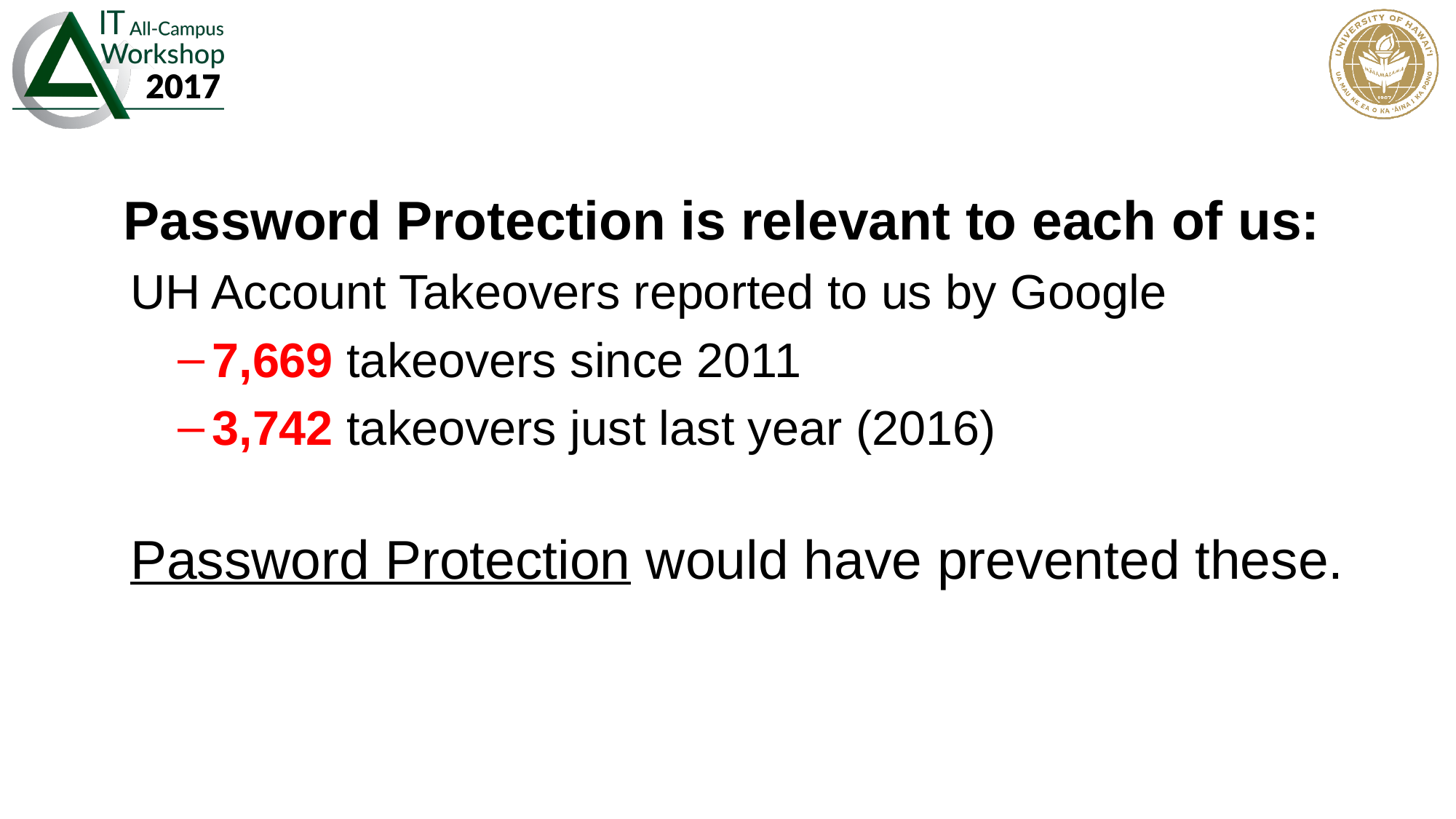

Password Protection is relevant to each of us:
UH Account Takeovers reported to us by Google
7,669 takeovers since 2011
3,742 takeovers just last year (2016)
Password Protection would have prevented these.